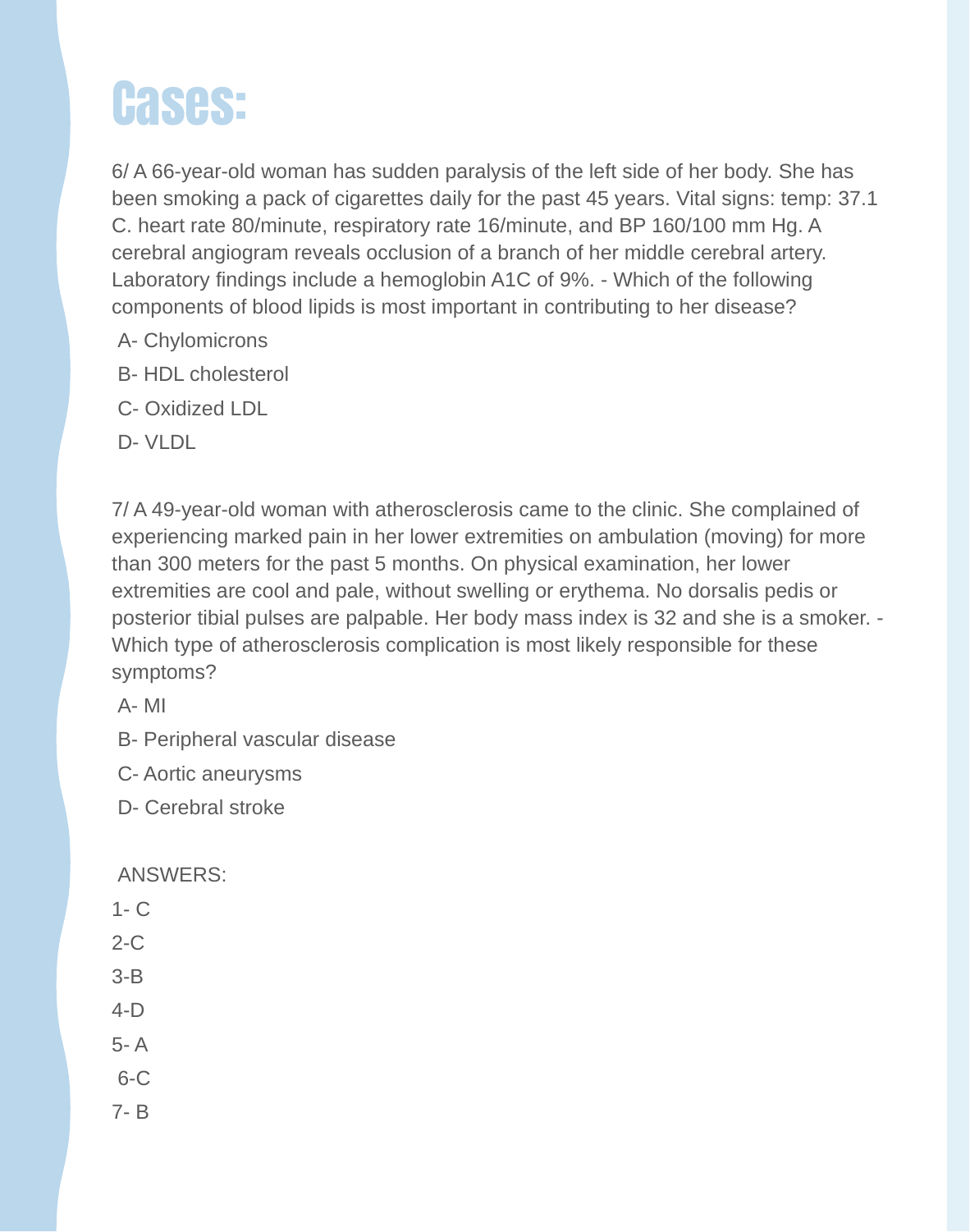

# Cases:
6/ A 66-year-old woman has sudden paralysis of the left side of her body. She has been smoking a pack of cigarettes daily for the past 45 years. Vital signs: temp: 37.1 C. heart rate 80/minute, respiratory rate 16/minute, and BP 160/100 mm Hg. A cerebral angiogram reveals occlusion of a branch of her middle cerebral artery. Laboratory findings include a hemoglobin A1C of 9%. - Which of the following components of blood lipids is most important in contributing to her disease?
 A- Chylomicrons
 B- HDL cholesterol
 C- Oxidized LDL
 D- VLDL

7/ A 49-year-old woman with atherosclerosis came to the clinic. She complained of experiencing marked pain in her lower extremities on ambulation (moving) for more than 300 meters for the past 5 months. On physical examination, her lower extremities are cool and pale, without swelling or erythema. No dorsalis pedis or posterior tibial pulses are palpable. Her body mass index is 32 and she is a smoker. - Which type of atherosclerosis complication is most likely responsible for these symptoms?
 A- MI
 B- Peripheral vascular disease
 C- Aortic aneurysms
 D- Cerebral stroke

 ANSWERS:
1- C
2-C
3-B
4-D
5- A
 6-C
7- B